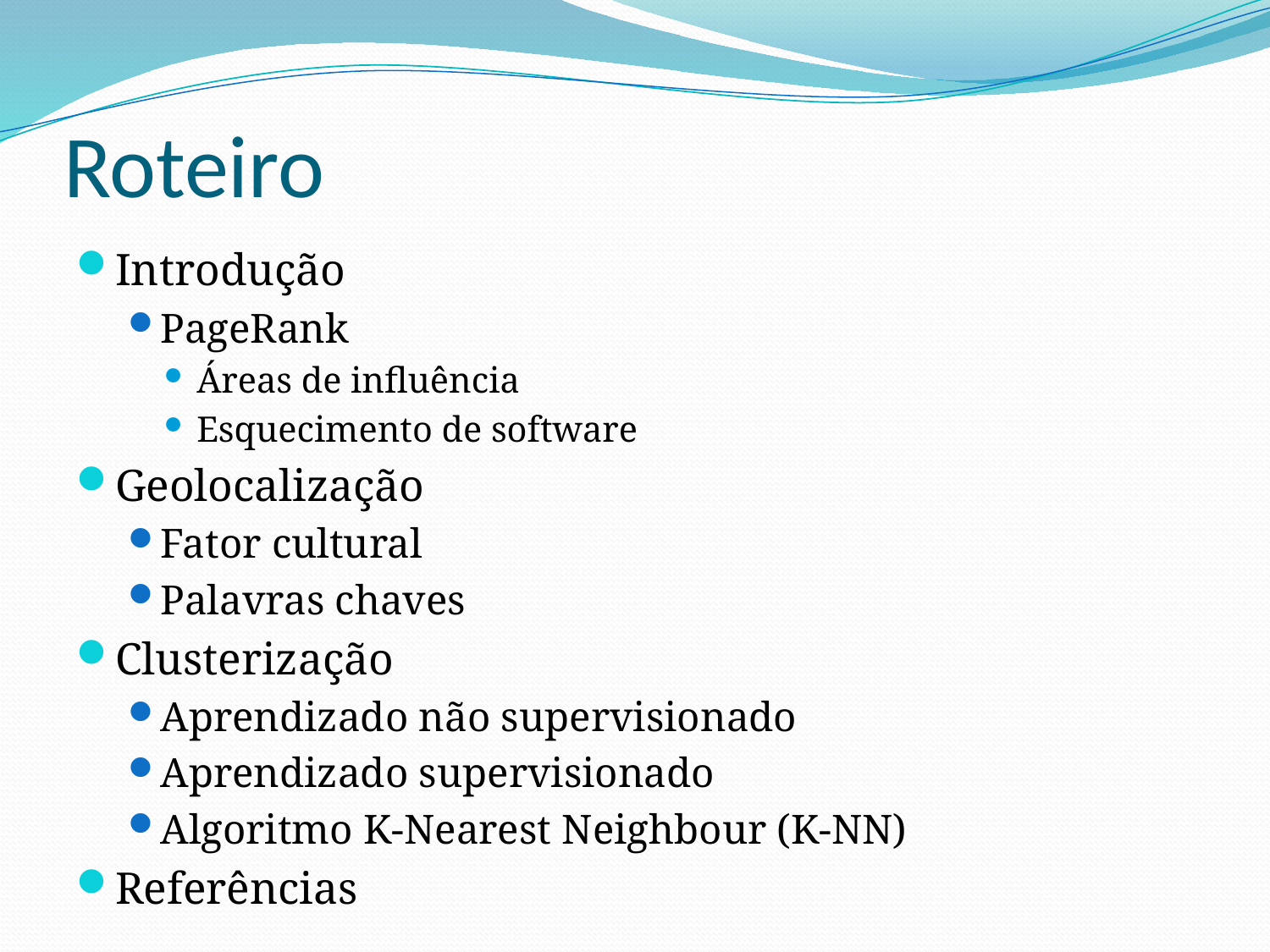

# Roteiro
Introdução
PageRank
Áreas de influência
Esquecimento de software
Geolocalização
Fator cultural
Palavras chaves
Clusterização
Aprendizado não supervisionado
Aprendizado supervisionado
Algoritmo K-Nearest Neighbour (K-NN)
Referências